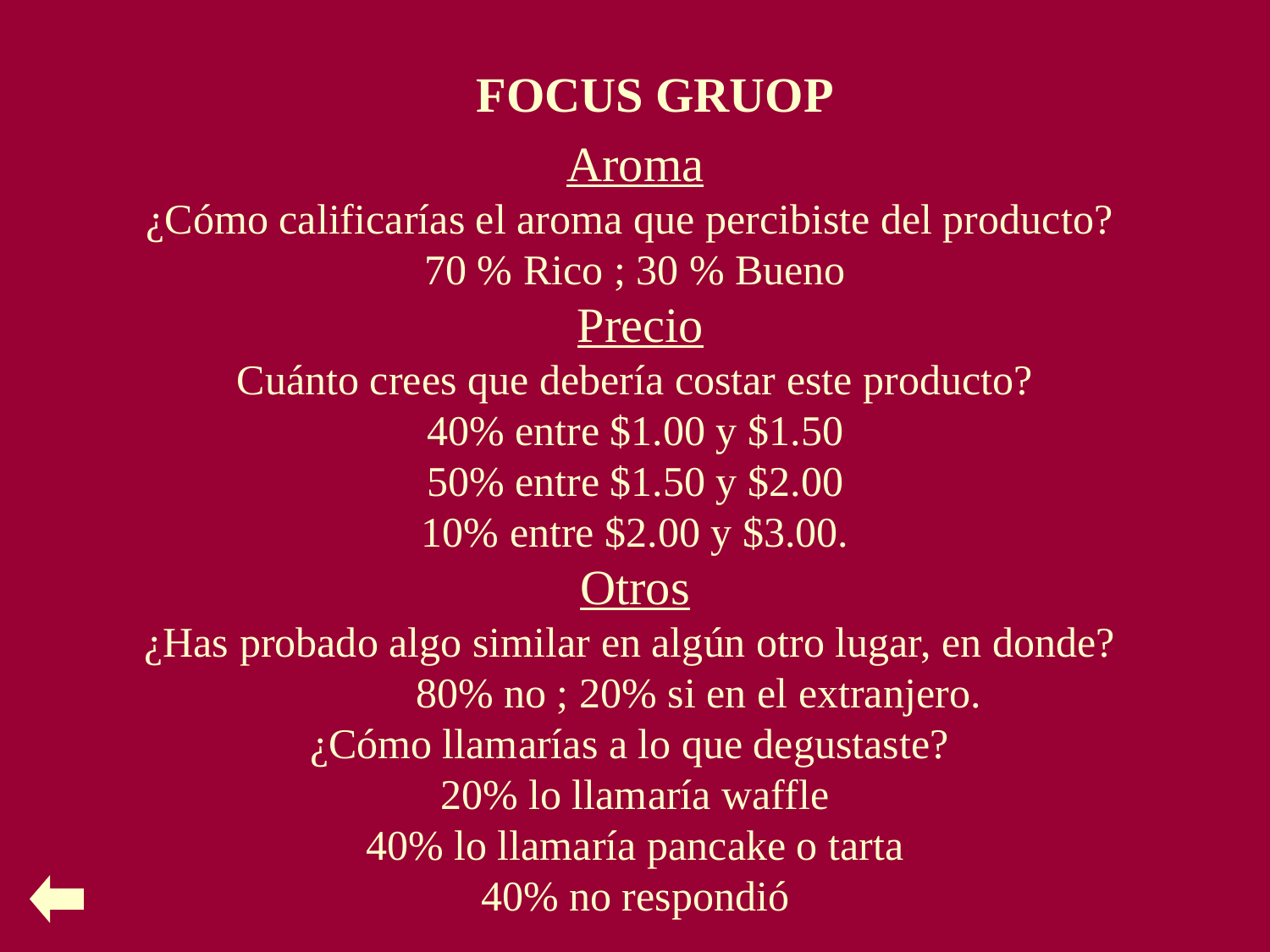

FOCUS GRUOP
Aroma
¿Cómo calificarías el aroma que percibiste del producto?
70 % Rico ; 30 % Bueno
 Precio
Cuánto crees que debería costar este producto?
40% entre $1.00 y $1.50
50% entre $1.50 y $2.00
10% entre $2.00 y $3.00.
Otros
¿Has probado algo similar en algún otro lugar, en donde?
	80% no ; 20% si en el extranjero.
¿Cómo llamarías a lo que degustaste?
20% lo llamaría waffle
40% lo llamaría pancake o tarta
40% no respondió